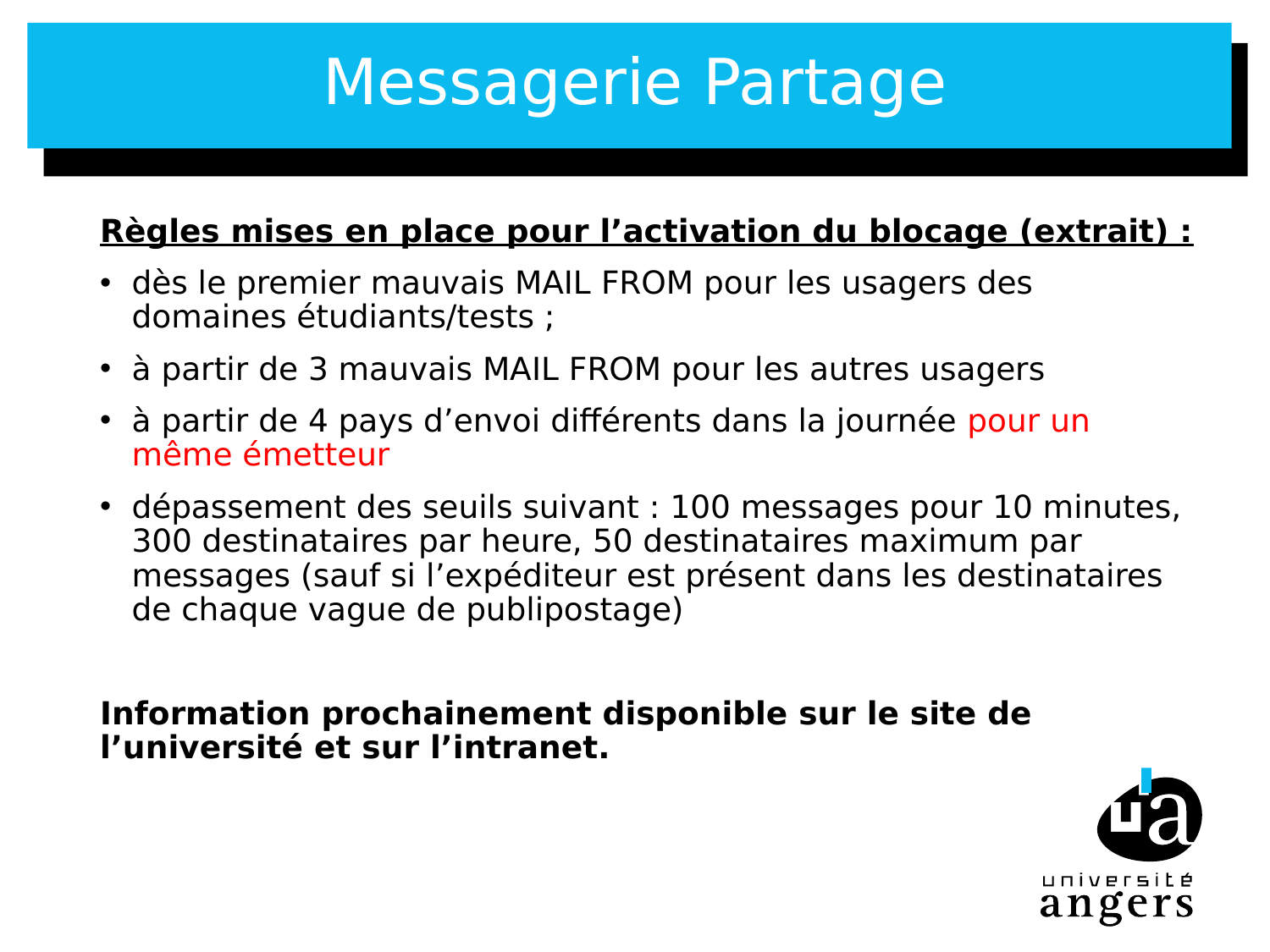

# Messagerie Partage
Règles mises en place pour l’activation du blocage (extrait) :
dès le premier mauvais MAIL FROM pour les usagers des domaines étudiants/tests ;
à partir de 3 mauvais MAIL FROM pour les autres usagers
à partir de 4 pays d’envoi différents dans la journée pour un même émetteur
dépassement des seuils suivant : 100 messages pour 10 minutes, 300 destinataires par heure, 50 destinataires maximum par messages (sauf si l’expéditeur est présent dans les destinataires de chaque vague de publipostage)

Information prochainement disponible sur le site de l’université et sur l’intranet.